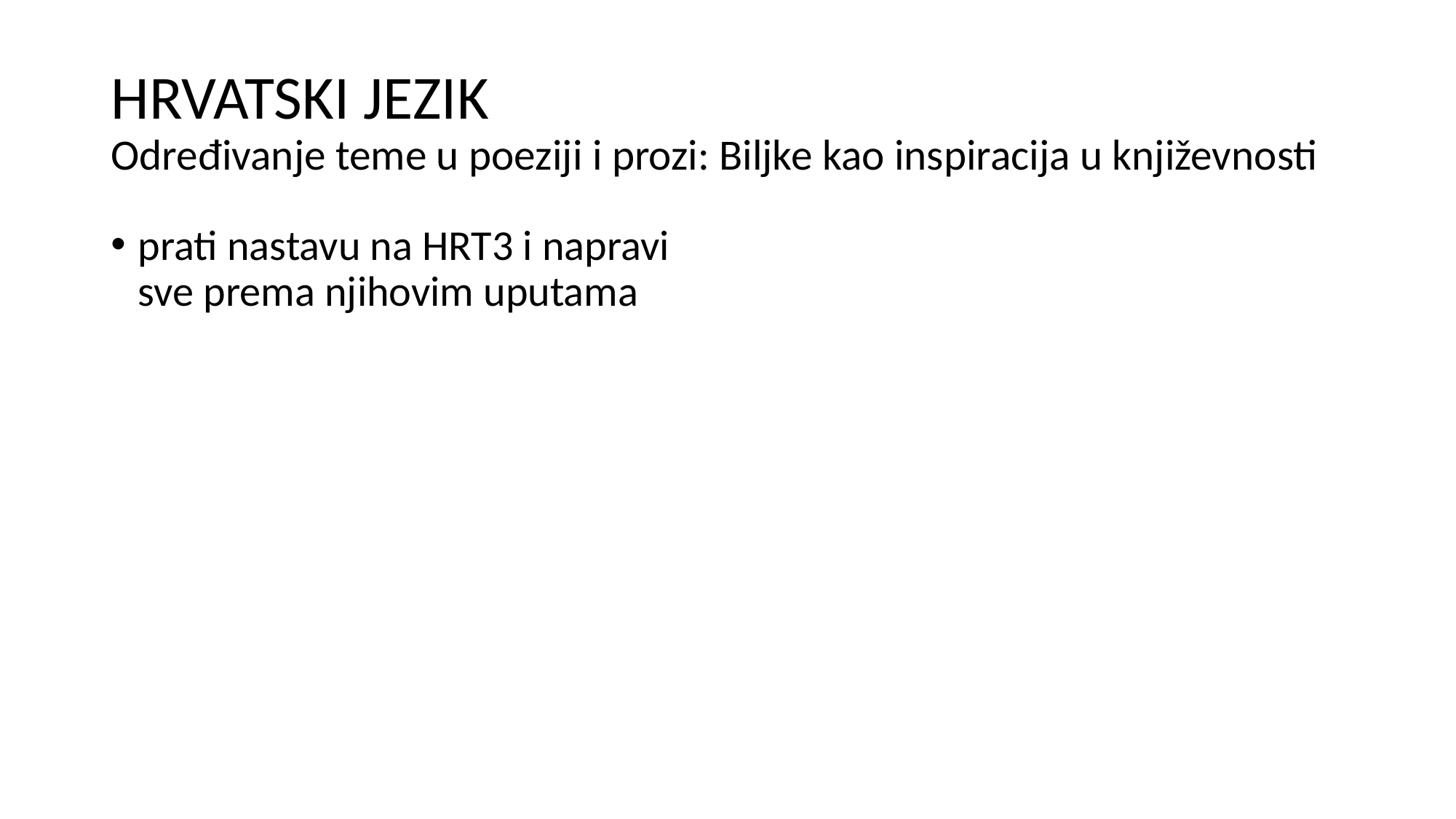

# HRVATSKI JEZIK Određivanje teme u poeziji i prozi: Biljke kao inspiracija u književnosti
prati nastavu na HRT3 i napravi sve prema njihovim uputama